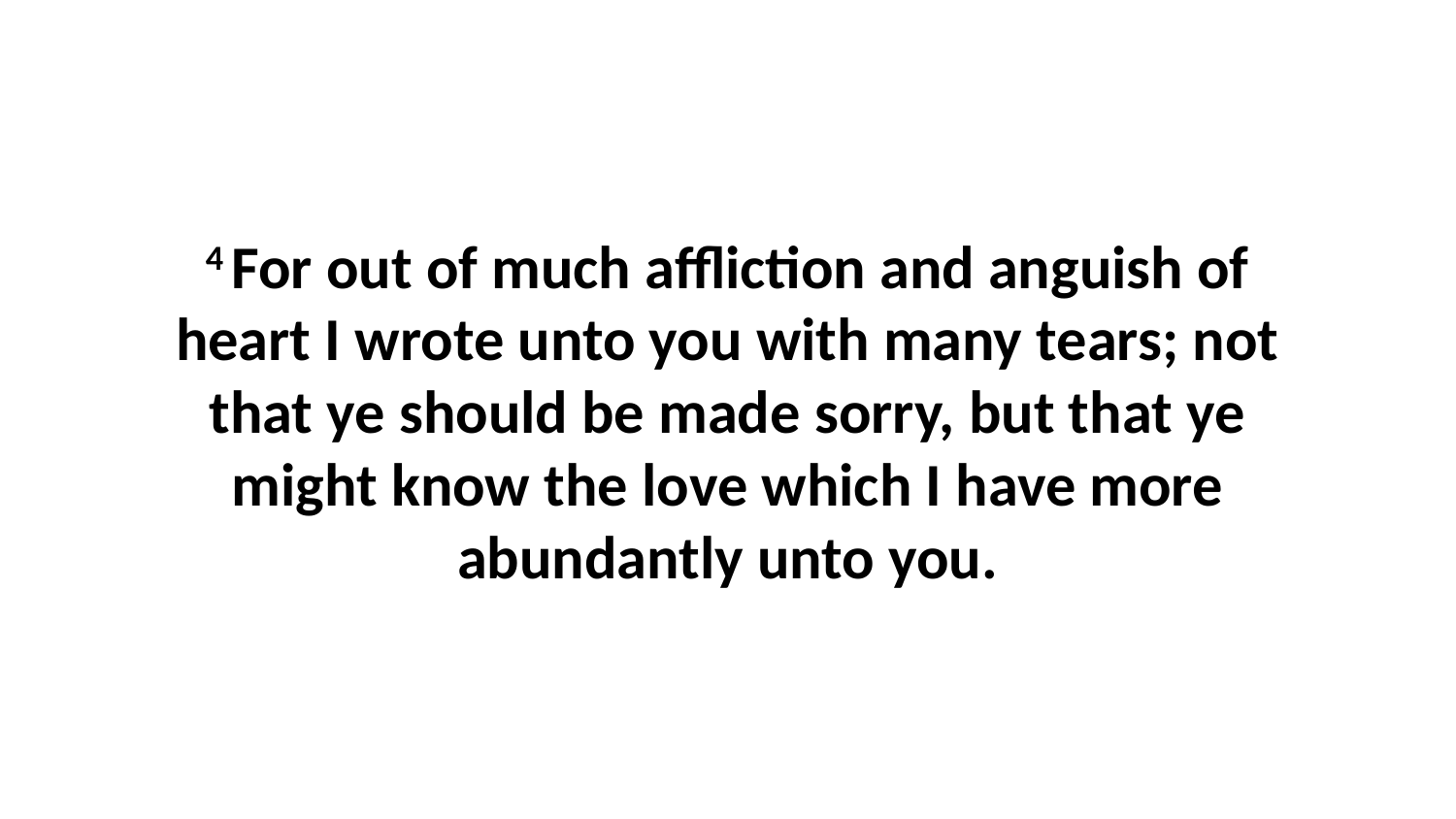

4 For out of much affliction and anguish of heart I wrote unto you with many tears; not that ye should be made sorry, but that ye might know the love which I have more abundantly unto you.